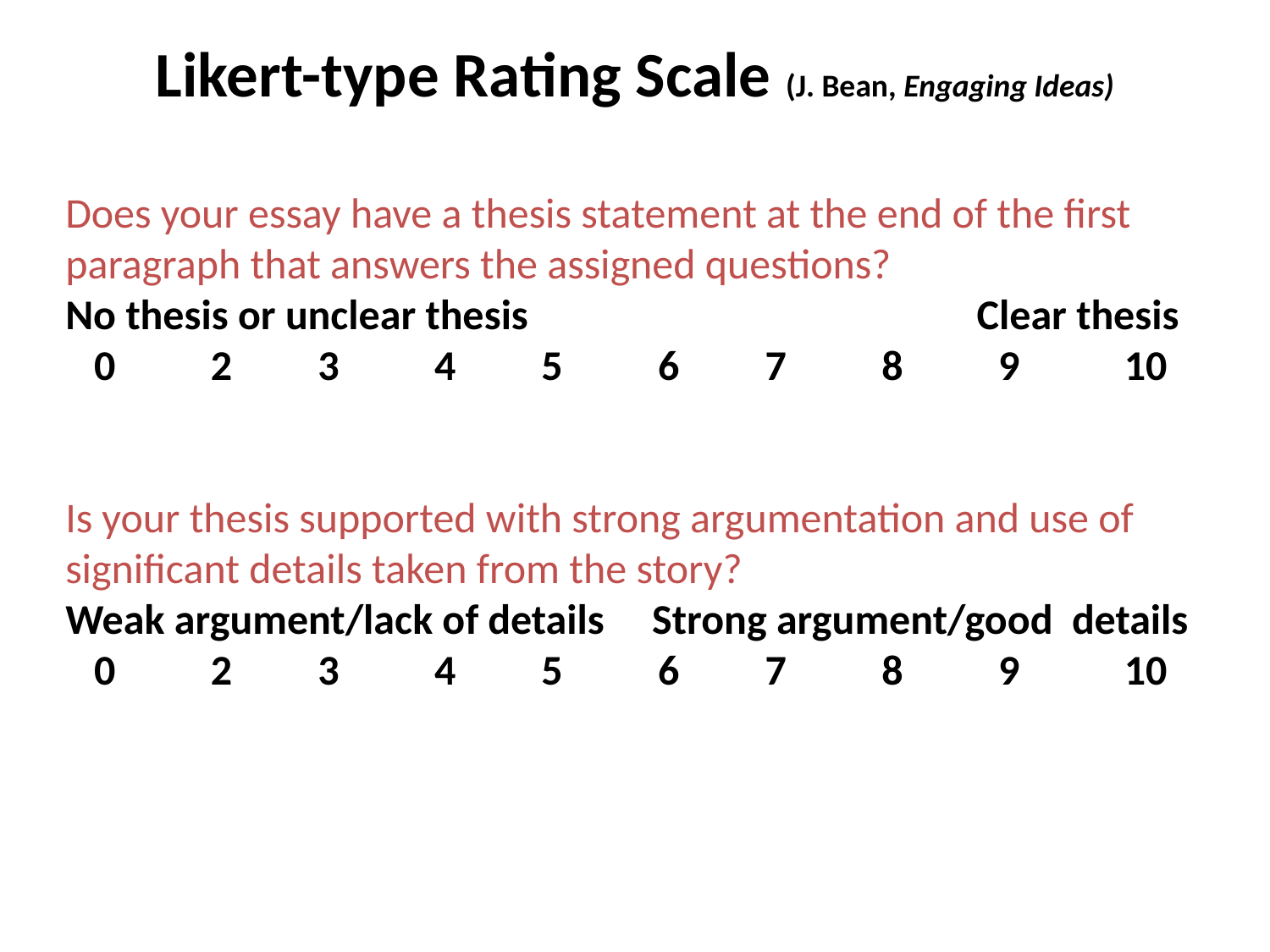

Likert-type Rating Scale (J. Bean, Engaging Ideas)

Does your essay have a thesis statement at the end of the first paragraph that answers the assigned questions?
No thesis or unclear thesis             	                             Clear thesis
   0          2         3          4         5          6         7          8          9           10

Is your thesis supported with strong argumentation and use of significant details taken from the story?
Weak argument/lack of details     Strong argument/good  details
   0          2         3          4         5          6         7          8          9           10